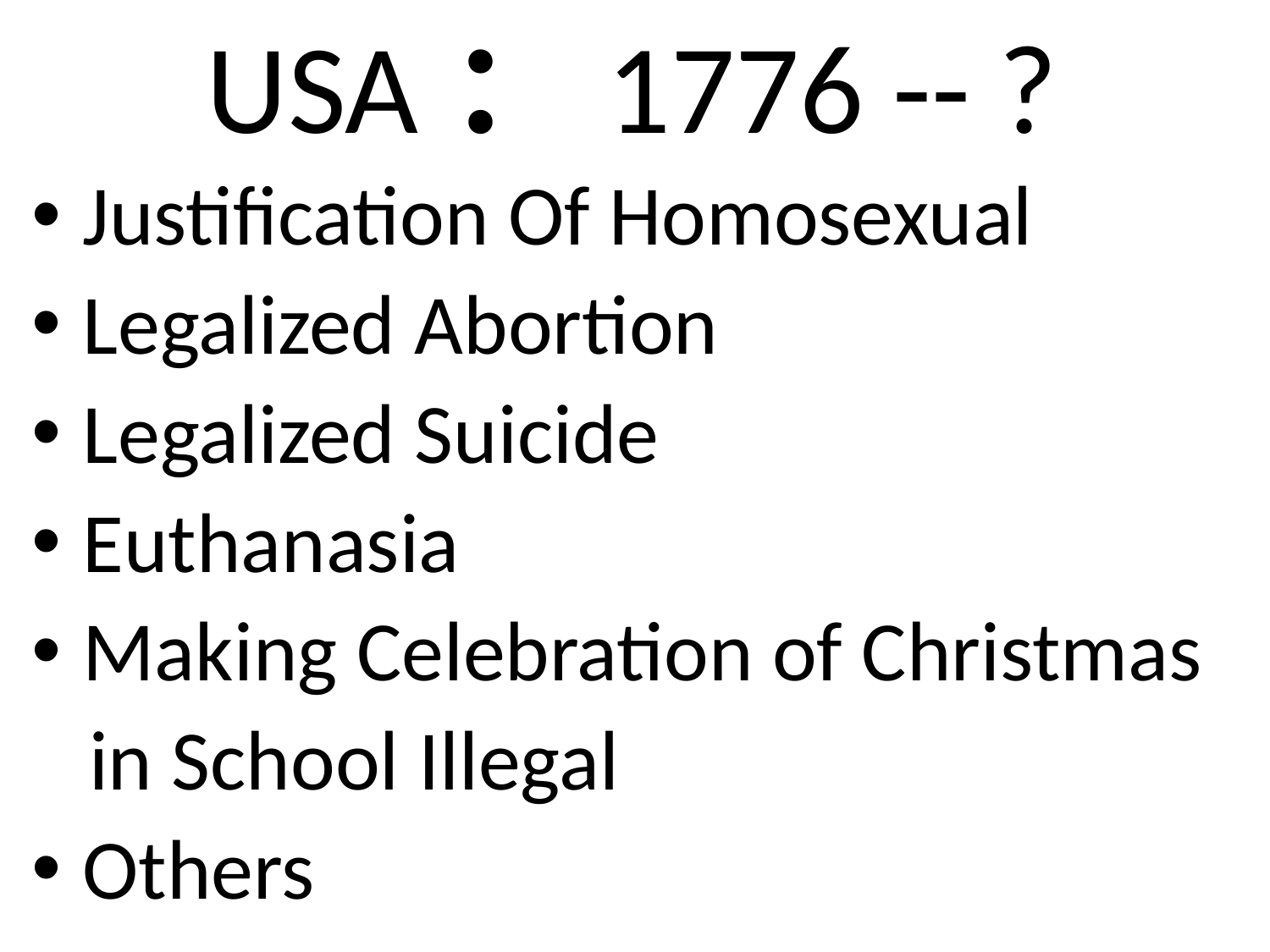

# USA：1776 -- ?
 Justification Of Homosexual
 Legalized Abortion
 Legalized Suicide
 Euthanasia
 Making Celebration of Christmas
   in School Illegal
 Others